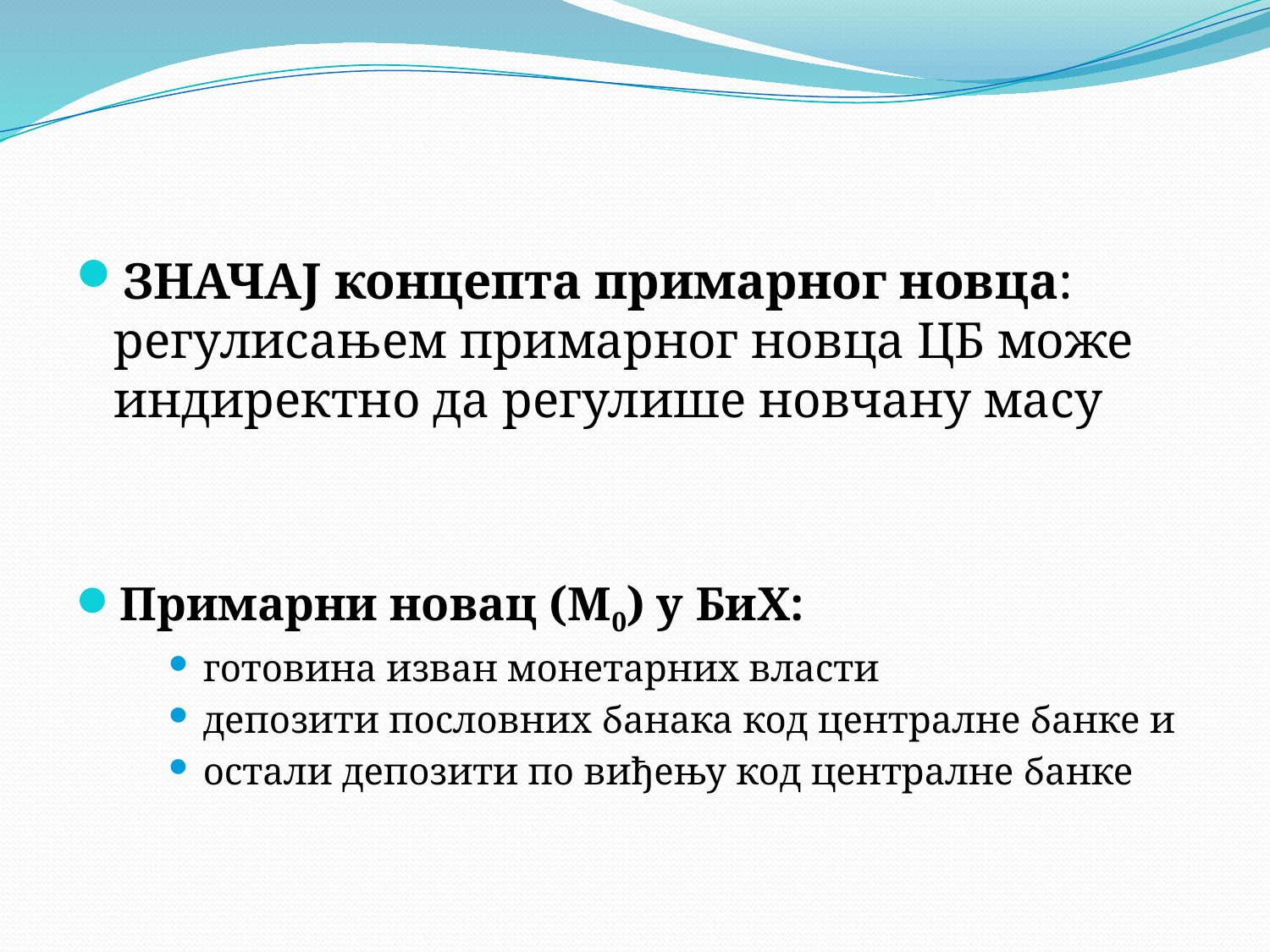

ЗНАЧАЈ концепта примарног новца: регулисањем примарног новца ЦБ може индиректно да регулише новчану масу

Примарни новац (M0) у БиХ:
готовина изван монетарних власти
депозити пословних банака код централне банке и
остали депозити по виђењу код централне банке